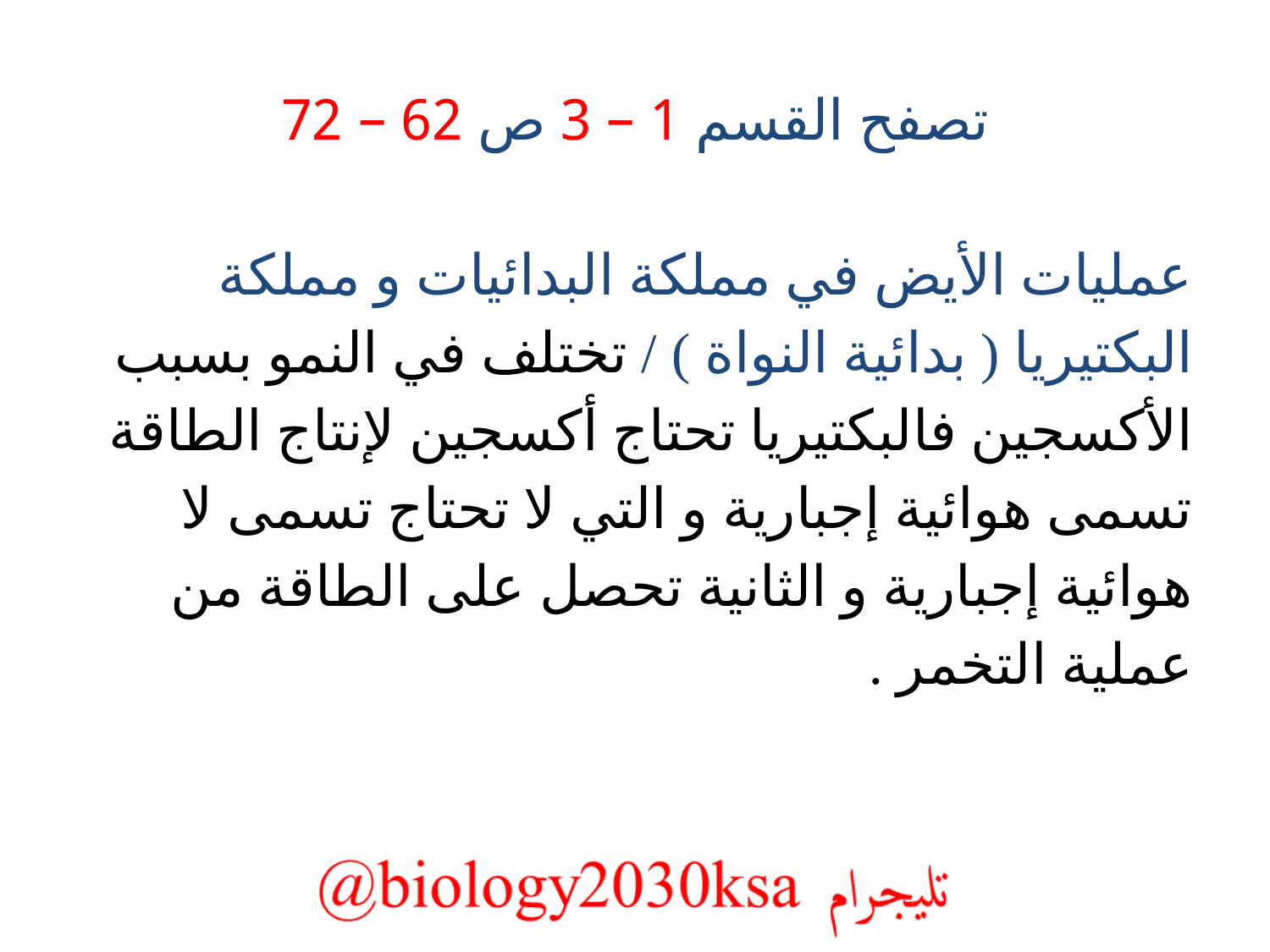

# تصفح القسم 1 – 3 ص 62 – 72
عمليات الأيض في مملكة البدائيات و مملكة البكتيريا ( بدائية النواة ) / تختلف في النمو بسبب الأكسجين فالبكتيريا تحتاج أكسجين لإنتاج الطاقة تسمى هوائية إجبارية و التي لا تحتاج تسمى لا هوائية إجبارية و الثانية تحصل على الطاقة من عملية التخمر .